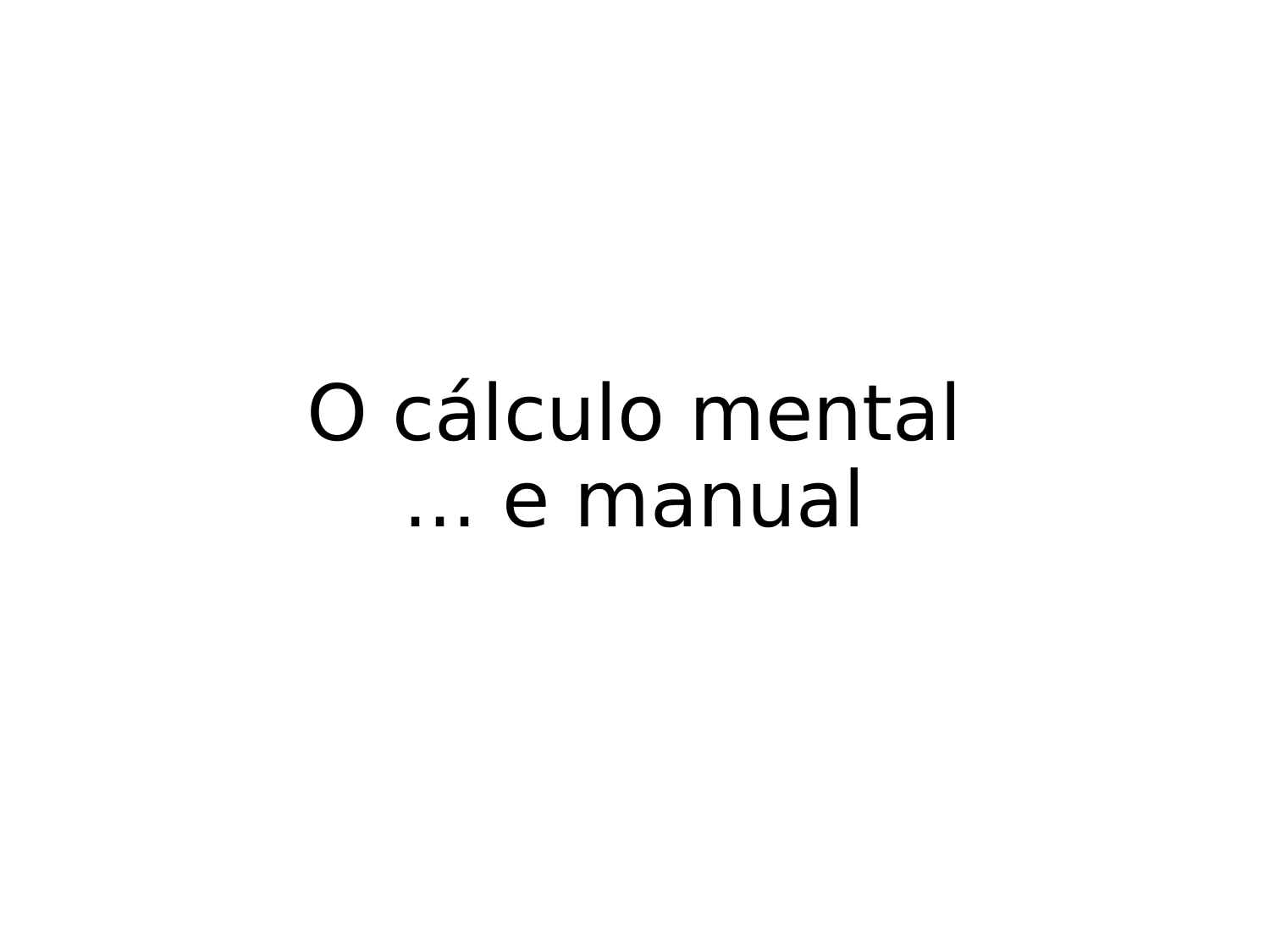

# O cálculo mental ... e manual